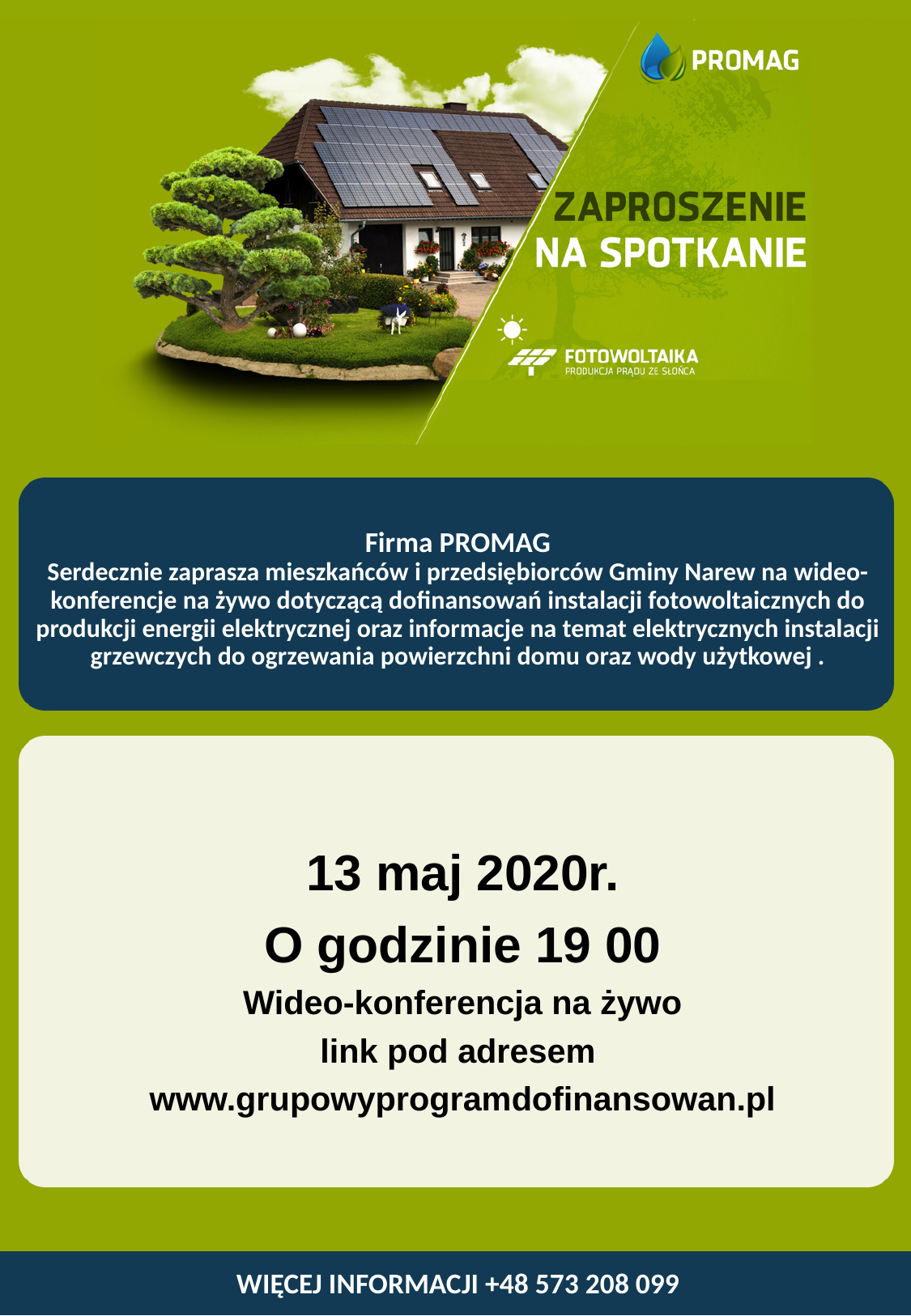

# Firma PROMAG Serdecznie zaprasza mieszkańców i przedsiębiorców Gminy Narew na wideo-konferencje na żywo dotyczącą dofinansowań instalacji fotowoltaicznych do produkcji energii elektrycznej oraz informacje na temat elektrycznych instalacji grzewczych do ogrzewania powierzchni domu oraz wody użytkowej .
13 maj 2020r.
O godzinie 19 00
Wideo-konferencja na żywo
link pod adresem
www.grupowyprogramdofinansowan.pl
WIĘCEJ INFORMACJI +48 573 208 099